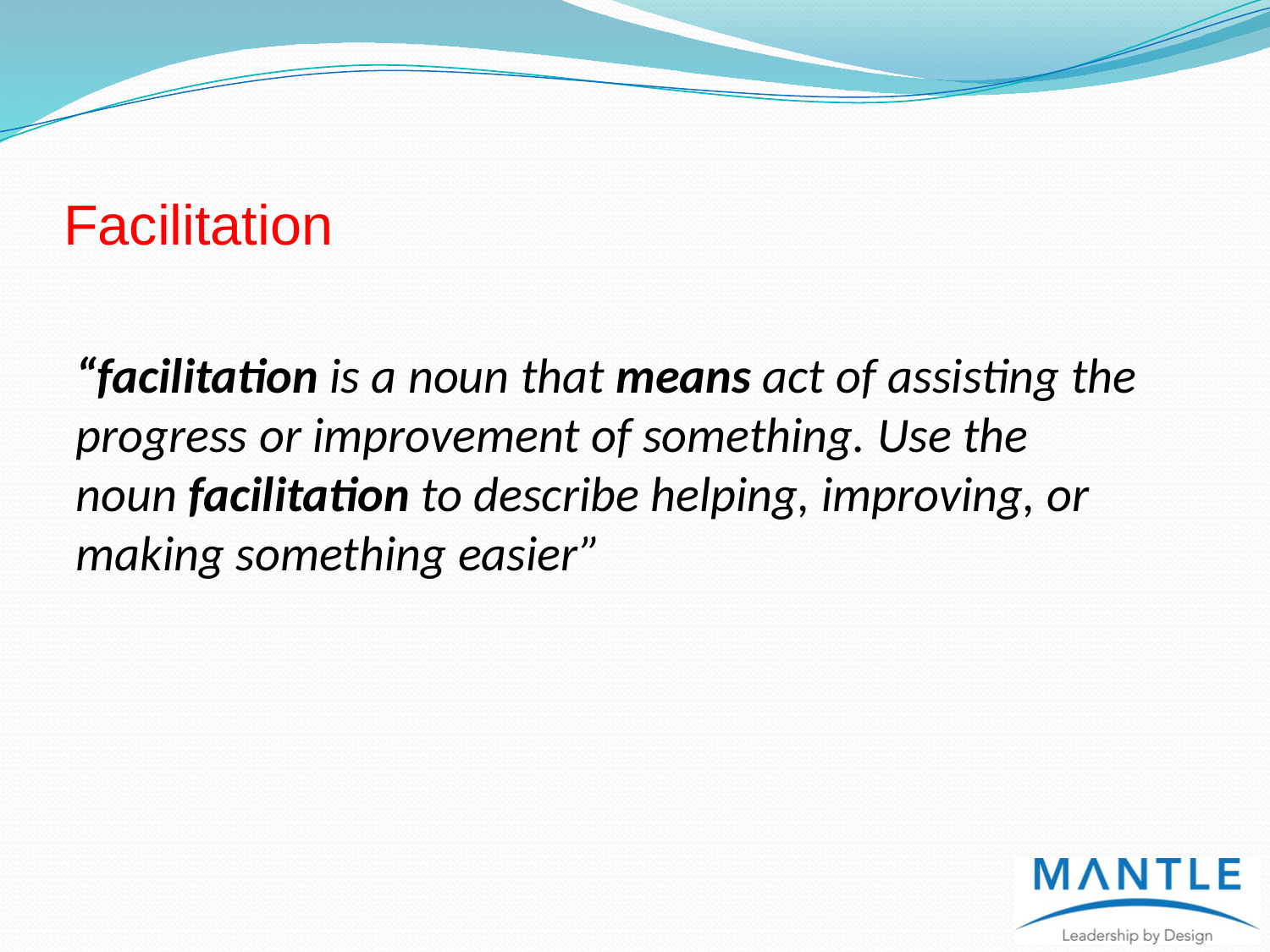

# Facilitation

“facilitation is a noun that means act of assisting the progress or improvement of something. Use the noun facilitation to describe helping, improving, or making something easier”